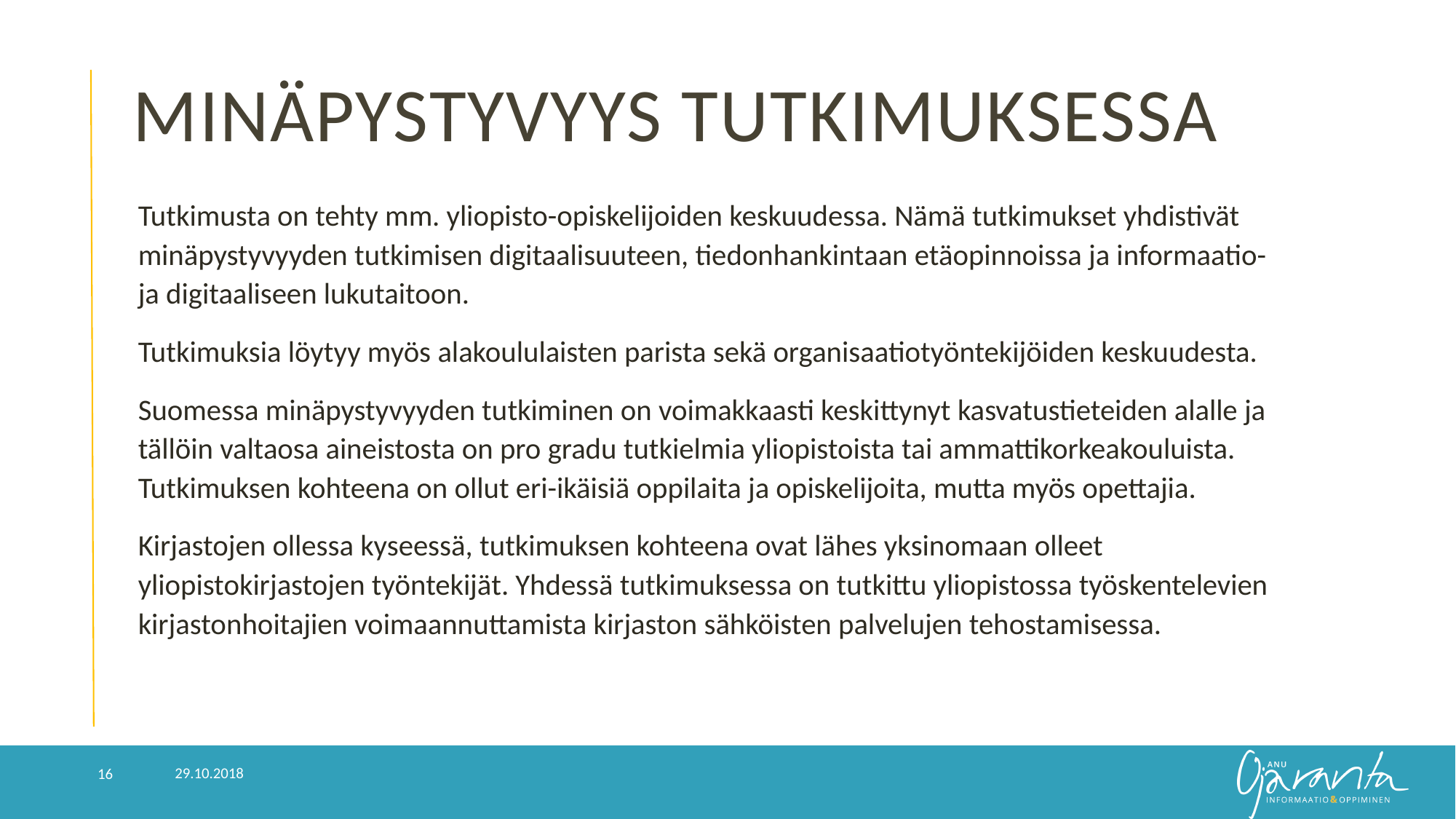

# Minäpystyvyys tutkimuksessa
Tutkimusta on tehty mm. yliopisto-opiskelijoiden keskuudessa. Nämä tutkimukset yhdistivät minäpystyvyyden tutkimisen digitaalisuuteen, tiedonhankintaan etäopinnoissa ja informaatio- ja digitaaliseen lukutaitoon.
Tutkimuksia löytyy myös alakoululaisten parista sekä organisaatiotyöntekijöiden keskuudesta.
Suomessa minäpystyvyyden tutkiminen on voimakkaasti keskittynyt kasvatustieteiden alalle ja tällöin valtaosa aineistosta on pro gradu tutkielmia yliopistoista tai ammattikorkeakouluista. Tutkimuksen kohteena on ollut eri-ikäisiä oppilaita ja opiskelijoita, mutta myös opettajia.
Kirjastojen ollessa kyseessä, tutkimuksen kohteena ovat lähes yksinomaan olleet yliopistokirjastojen työntekijät. Yhdessä tutkimuksessa on tutkittu yliopistossa työskentelevien kirjastonhoitajien voimaannuttamista kirjaston sähköisten palvelujen tehostamisessa.
29.10.2018
16